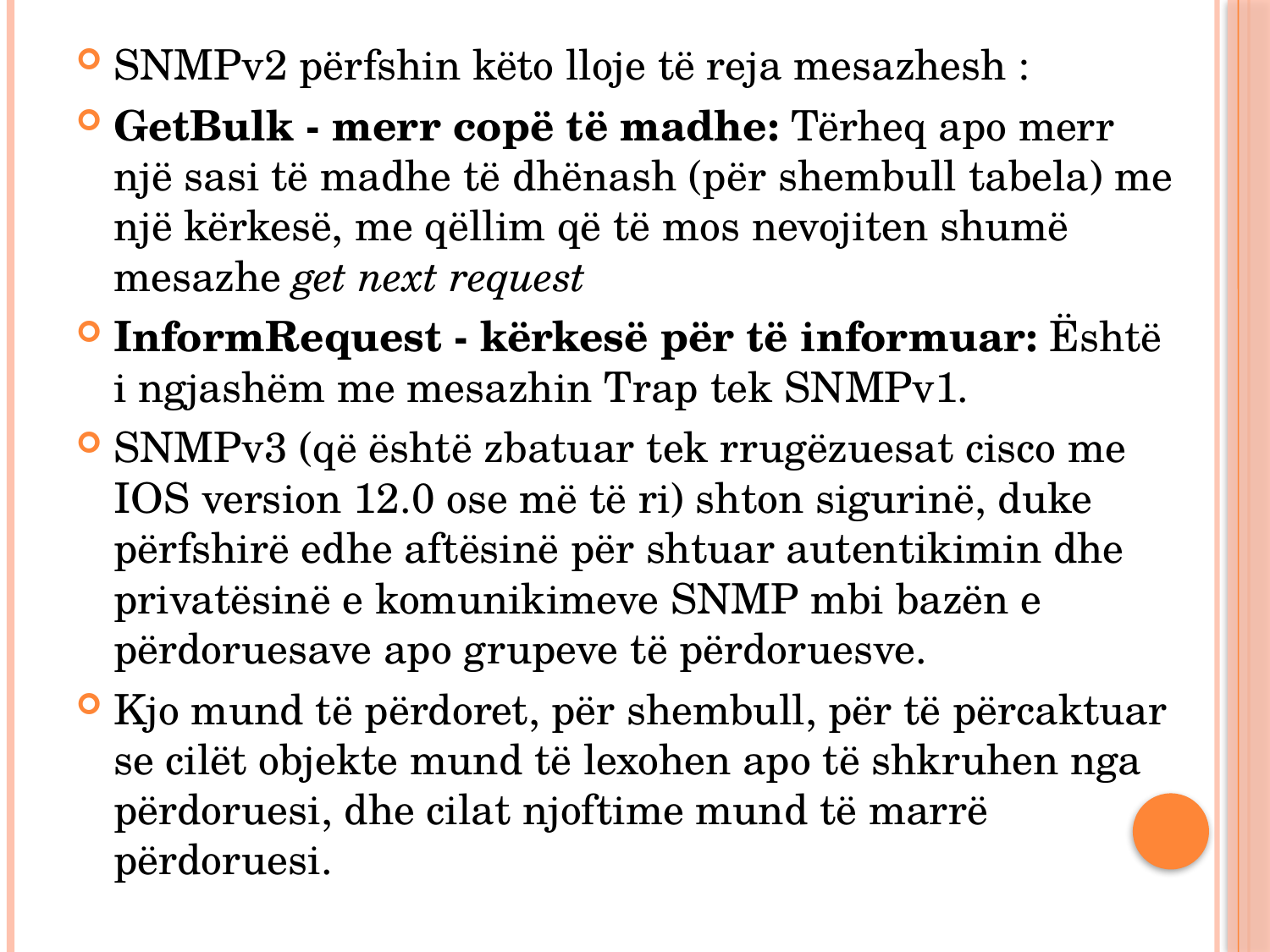

SNMPv2 përfshin këto lloje të reja mesazhesh :
GetBulk - merr copë të madhe: Tërheq apo merr një sasi të madhe të dhënash (për shembull tabela) me një kërkesë, me qëllim që të mos nevojiten shumë mesazhe get next request
InformRequest - kërkesë për të informuar: Është i ngjashëm me mesazhin Trap tek SNMPv1.
SNMPv3 (që është zbatuar tek rrugëzuesat cisco me IOS version 12.0 ose më të ri) shton sigurinë, duke përfshirë edhe aftësinë për shtuar autentikimin dhe privatësinë e komunikimeve SNMP mbi bazën e përdoruesave apo grupeve të përdoruesve.
Kjo mund të përdoret, për shembull, për të përcaktuar se cilët objekte mund të lexohen apo të shkruhen nga përdoruesi, dhe cilat njoftime mund të marrë përdoruesi.